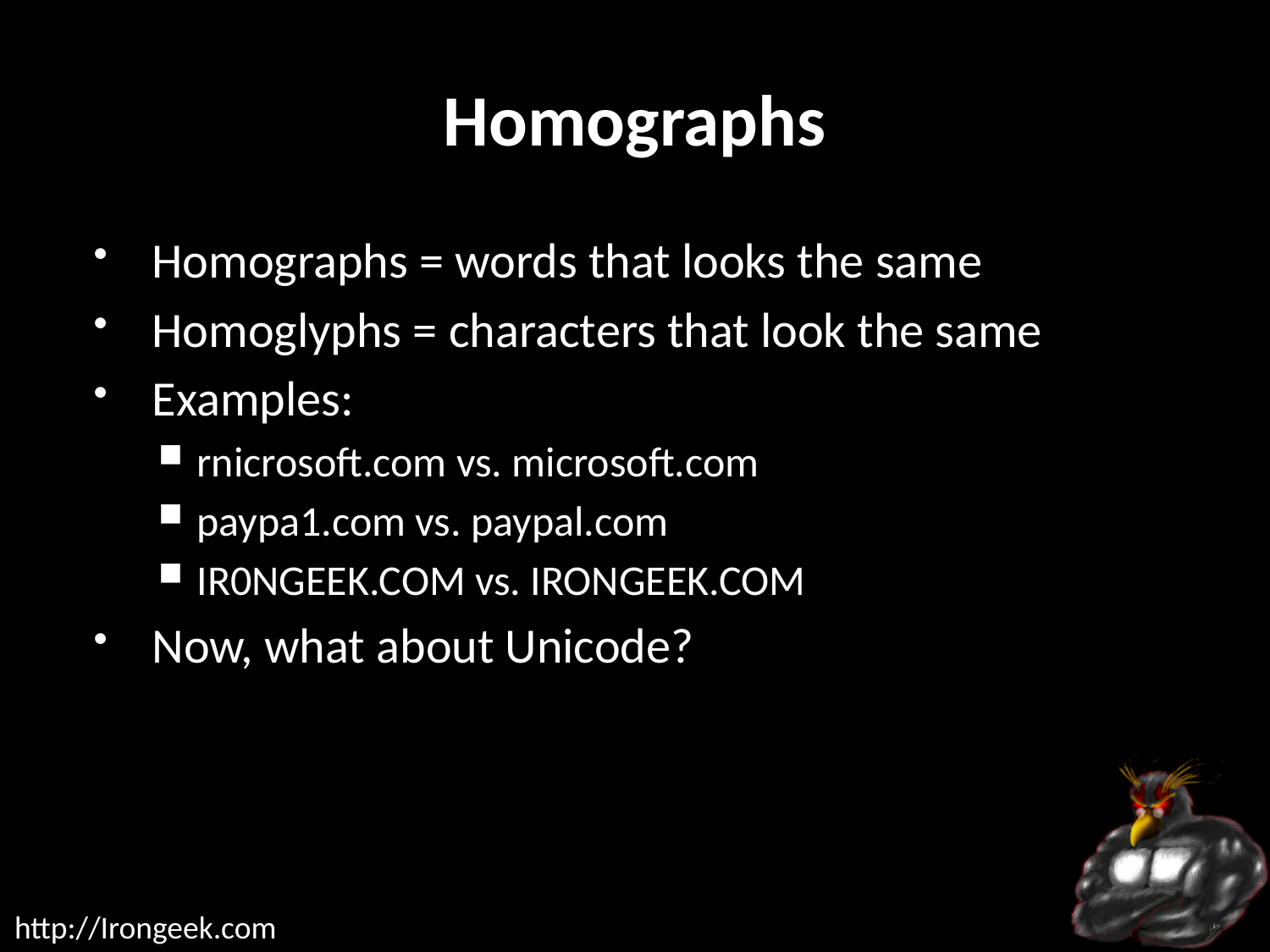

# Homographs
Homographs = words that looks the same
Homoglyphs = characters that look the same
Examples:
rnicrosoft.com vs. microsoft.com
paypa1.com vs. paypal.com
IR0NGEEK.COM vs. IRONGEEK.COM
Now, what about Unicode?